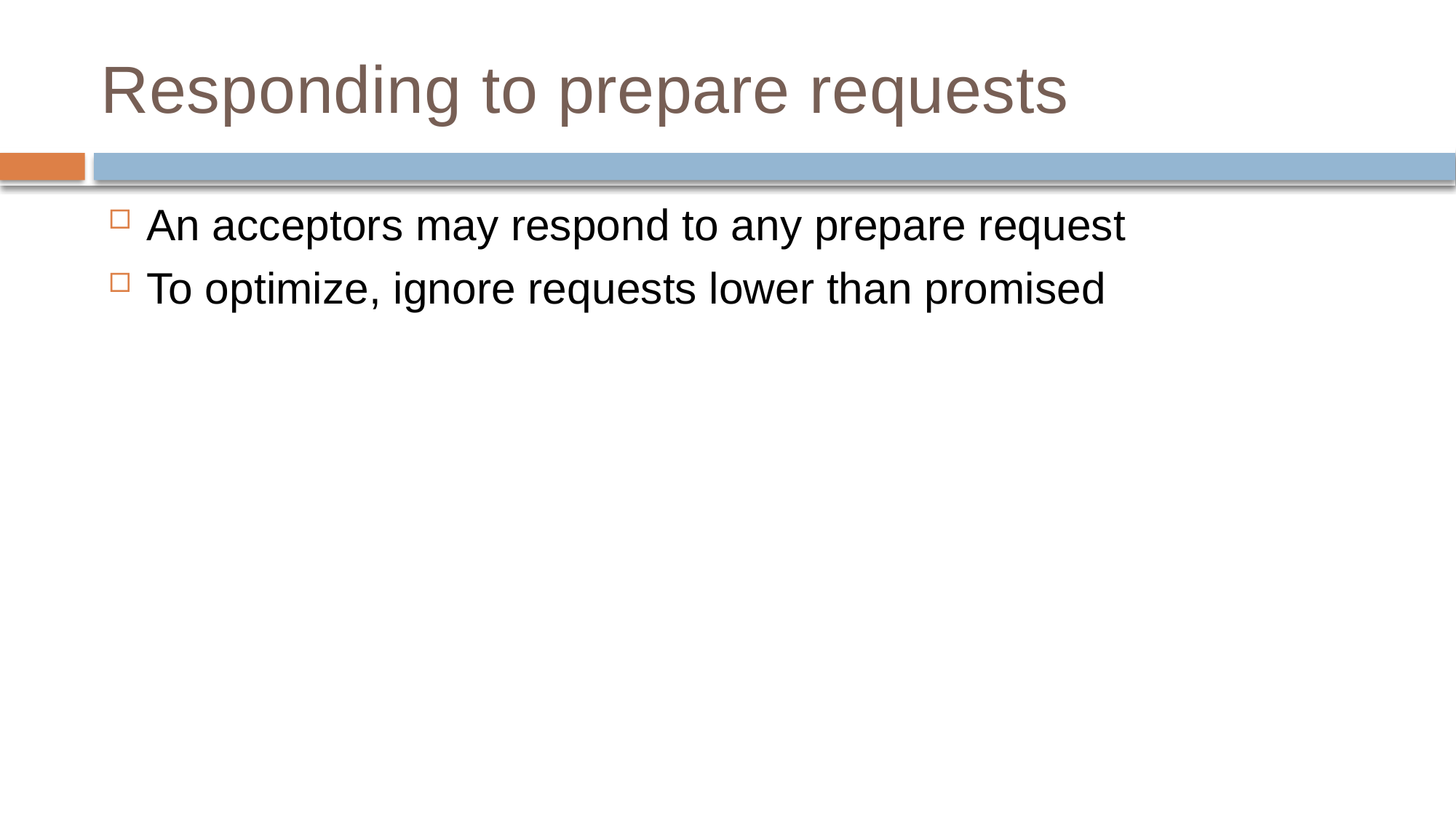

# Responding to prepare requests
An acceptors may respond to any prepare request
To optimize, ignore requests lower than promised